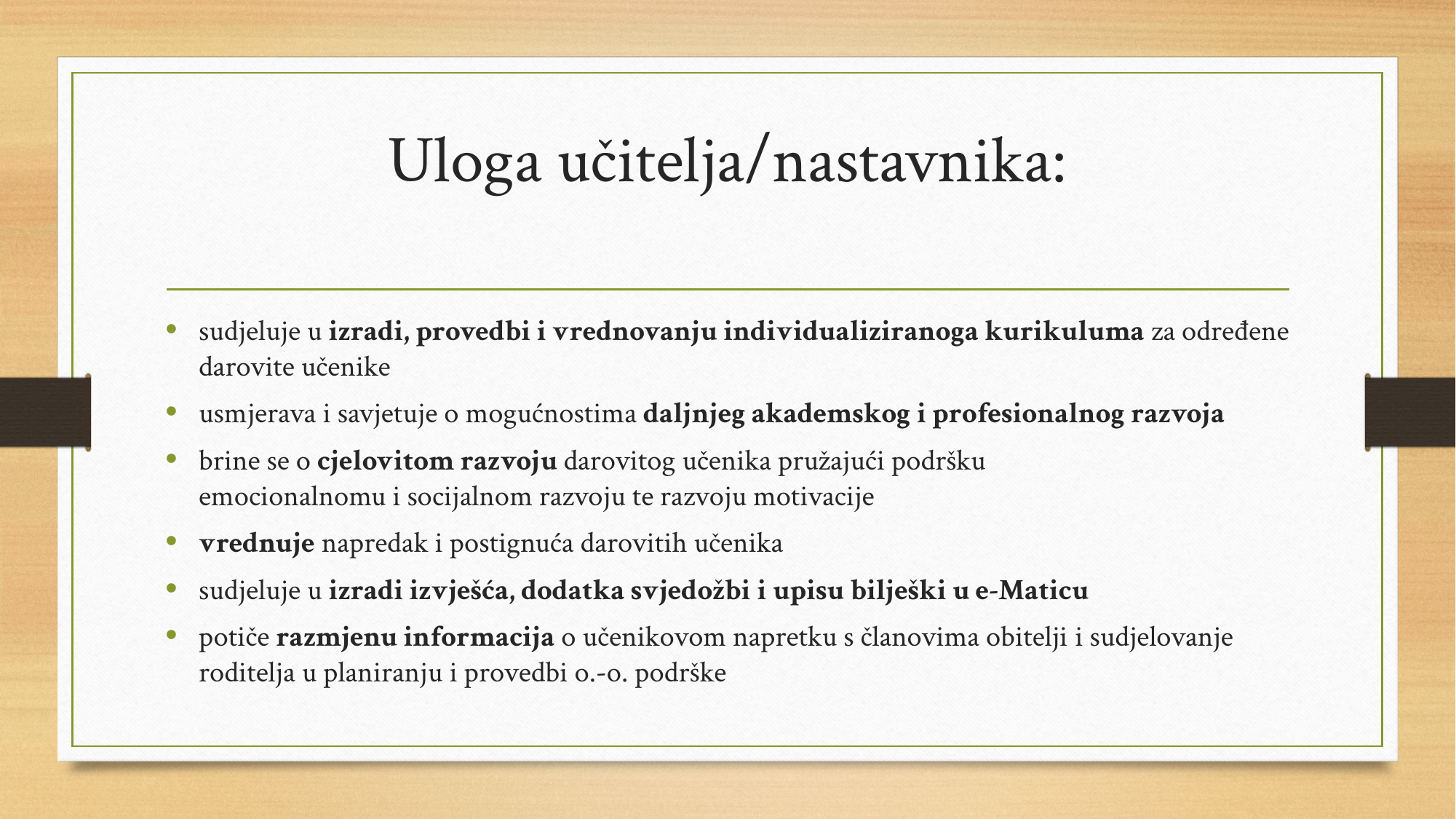

# Uloga učitelja/nastavnika:

sudjeluje u izradi, provedbi i vrednovanju individualiziranoga kurikuluma za određene darovite učenike
usmjerava i savjetuje o mogućnostima daljnjeg akademskog i profesionalnog razvoja
brine se o cjelovitom razvoju darovitog učenika pružajući podršku emocionalnomu i socijalnom razvoju te razvoju motivacije
vrednuje napredak i postignuća darovitih učenika
sudjeluje u izradi izvješća, dodatka svjedožbi i upisu bilješki u e-Maticu
potiče razmjenu informacija o učenikovom napretku s članovima obitelji i sudjelovanje roditelja u planiranju i provedbi o.-o. podrške